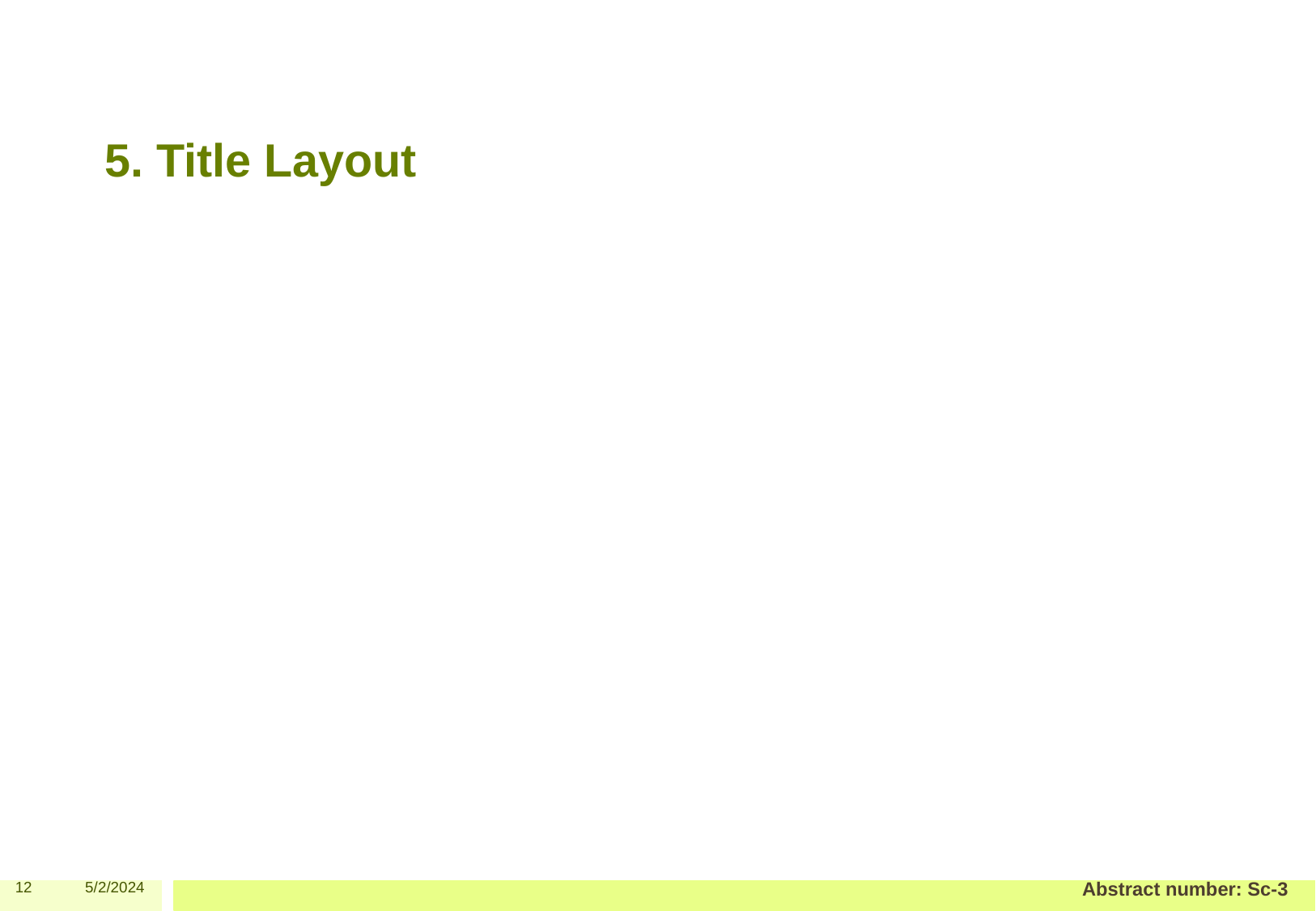

# 5. Title Layout
12
5/2/2024
Abstract number: Sc-3